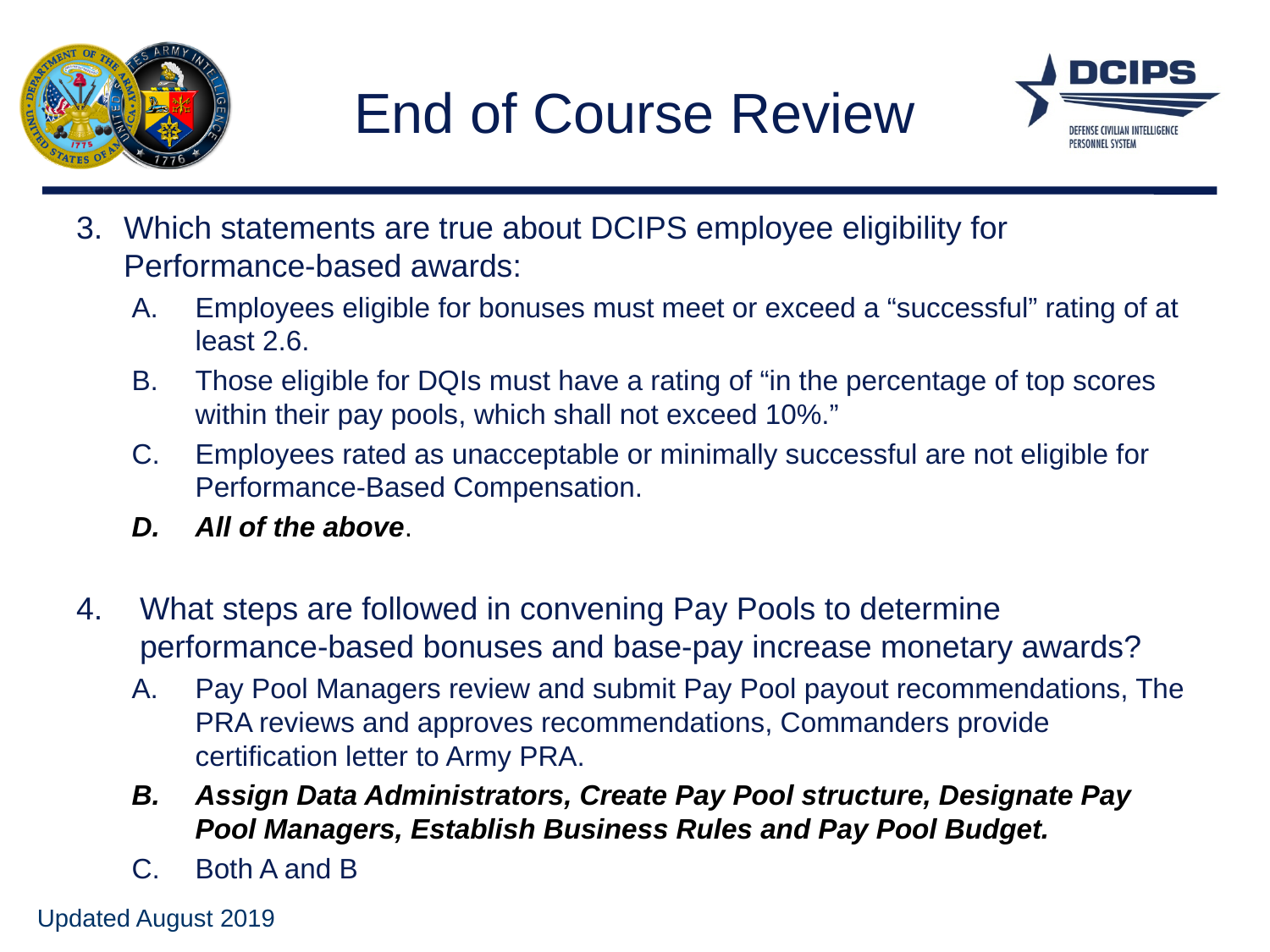

# End of Course Review
Which statements are true about DCIPS employee eligibility for Performance-based awards:
Employees eligible for bonuses must meet or exceed a “successful” rating of at least 2.6.
Those eligible for DQIs must have a rating of “in the percentage of top scores within their pay pools, which shall not exceed 10%.”
Employees rated as unacceptable or minimally successful are not eligible for  Performance-Based Compensation.
All of the above.

What steps are followed in convening Pay Pools to determine performance-based bonuses and base-pay increase monetary awards?
Pay Pool Managers review and submit Pay Pool payout recommendations, The PRA reviews and approves recommendations, Commanders provide certification letter to Army PRA.
Assign Data Administrators, Create Pay Pool structure, Designate Pay Pool Managers, Establish Business Rules and Pay Pool Budget.
Both A and B

Updated August 2019